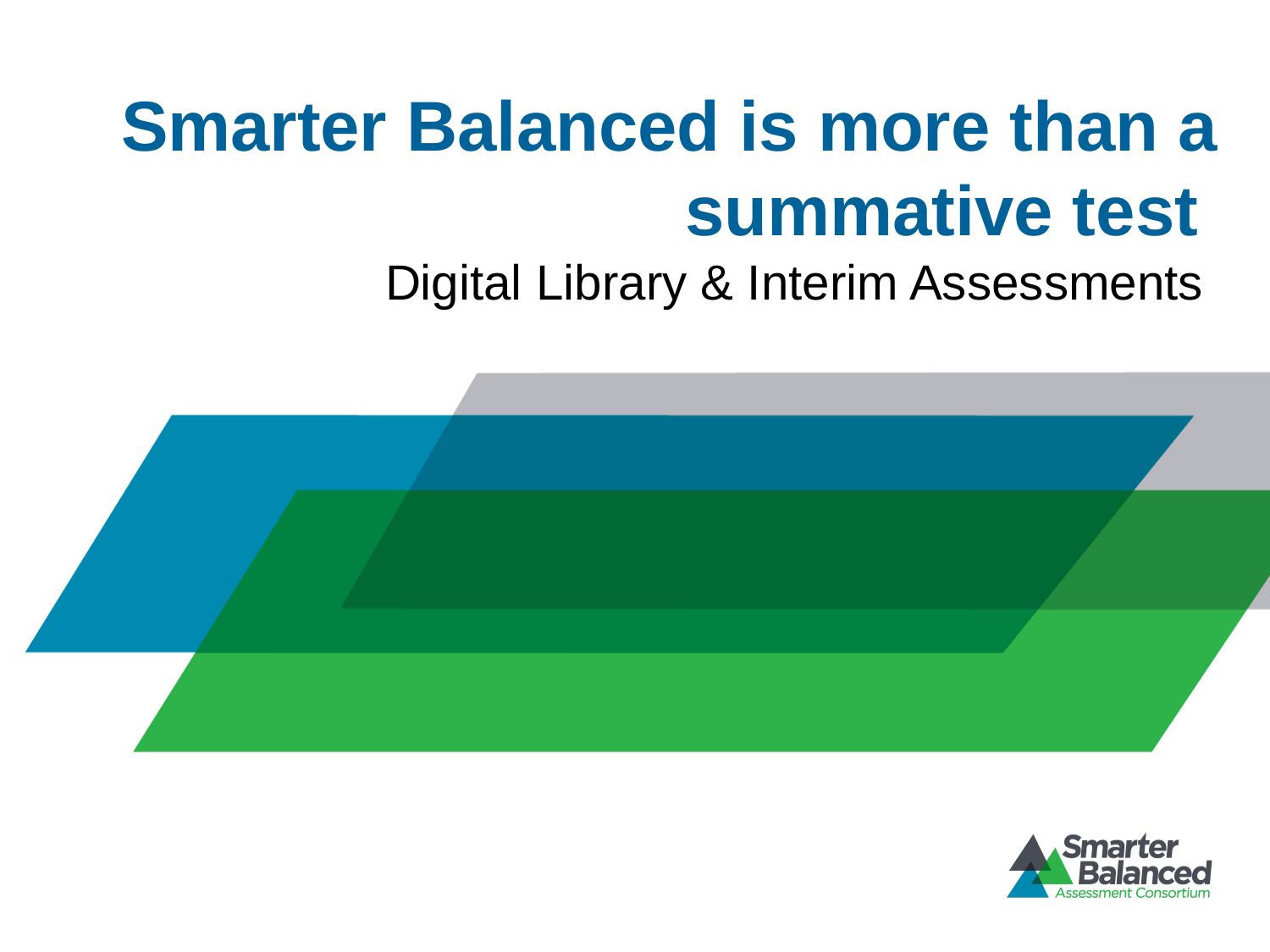

# Smarter Balanced is more than a summative test
Digital Library & Interim Assessments